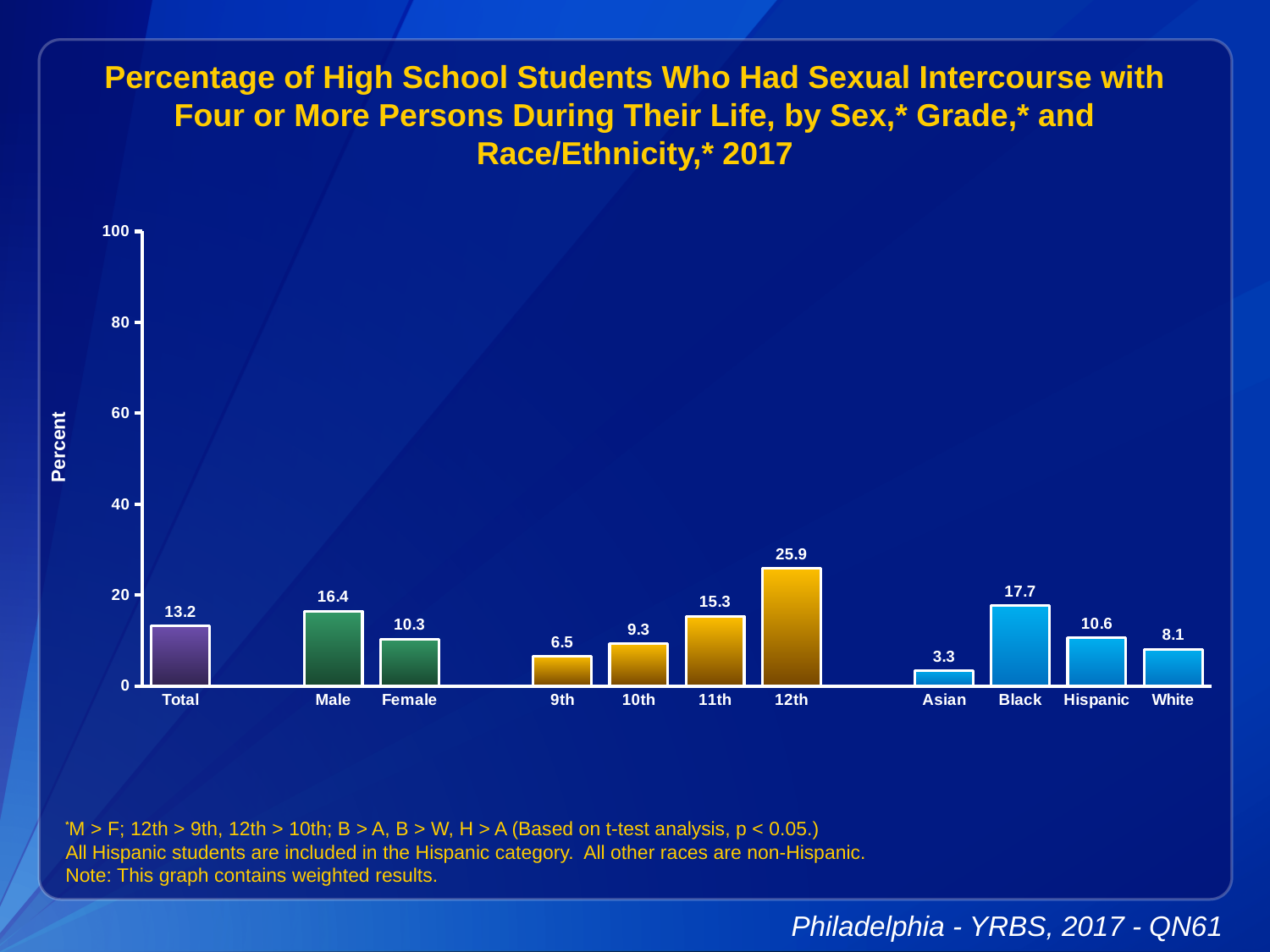

Percentage of High School Students Who Had Sexual Intercourse with Four or More Persons During Their Life, by Sex,* Grade,* and Race/Ethnicity,* 2017

### Chart

| Category | Series 1 |
|---|---|
| Total | 13.2 |
|  | None |
| Male | 16.4 |
| Female | 10.3 |
|  | None |
| 9th | 6.5 |
| 10th | 9.3 |
| 11th | 15.3 |
| 12th | 25.9 |
|  | None |
| Asian | 3.3 |
| Black | 17.7 |
| Hispanic | 10.6 |
| White | 8.1 |
*M > F; 12th > 9th, 12th > 10th; B > A, B > W, H > A (Based on t-test analysis, p < 0.05.)
All Hispanic students are included in the Hispanic category.  All other races are non-Hispanic.
Note: This graph contains weighted results.
Philadelphia - YRBS, 2017 - QN61